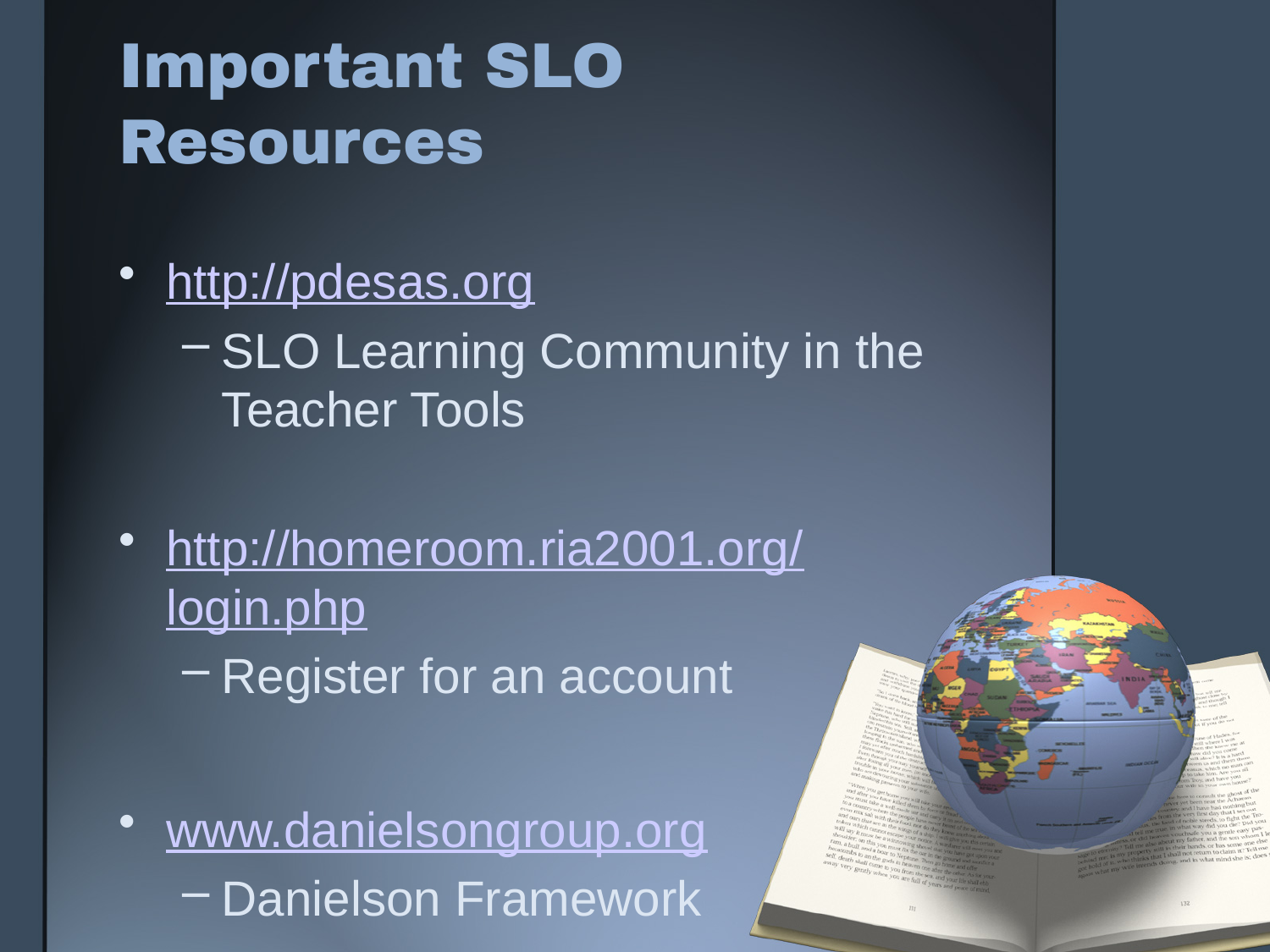

# Important SLO Resources
http://pdesas.org
SLO Learning Community in the Teacher Tools

http://homeroom.ria2001.org/login.php
Register for an account

www.danielsongroup.org
Danielson Framework